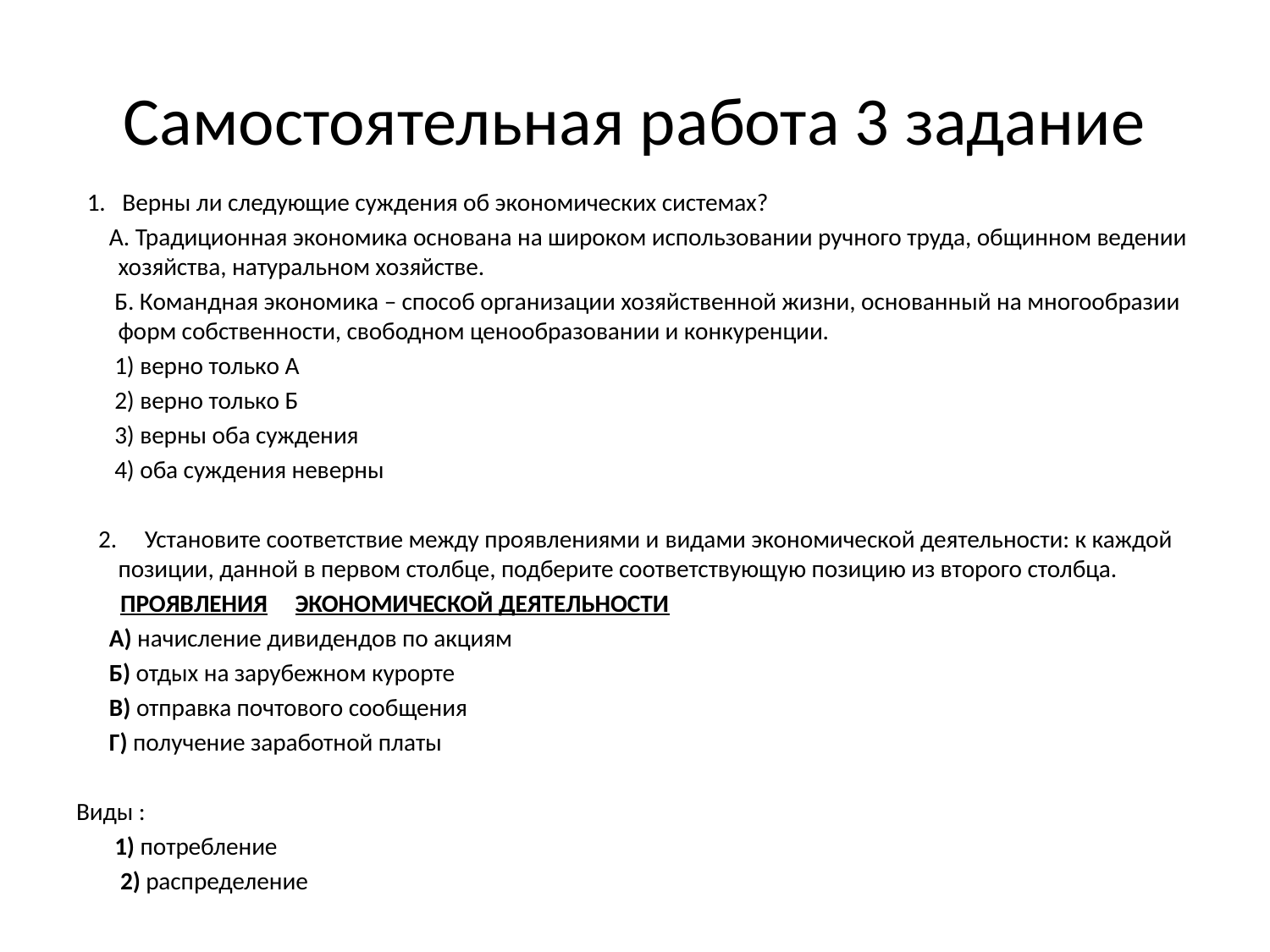

# Самостоятельная работа 3 задание
  1.   Верны ли следующие суждения об экономических системах?
      А. Традиционная экономика основана на широком использовании ручного труда, общинном ведении хозяйства, натуральном хозяйстве.
       Б. Командная экономика – способ организации хозяйственной жизни, основанный на многообразии форм собственности, свободном ценообразовании и конкуренции.
       1) верно только А
       2) верно только Б
       3) верны оба суждения
       4) оба суждения неверны

    2.     Установите соответствие между проявлениями и видами экономической деятельности: к каждой позиции, данной в первом столбце, подберите соответствующую позицию из второго столбца.
        ПРОЯВЛЕНИЯ     ЭКОНОМИЧЕСКОЙ ДЕЯТЕЛЬНОСТИ
      А) начисление дивидендов по акциям
      Б) отдых на зарубежном курорте
      В) отправка почтового сообщения
      Г) получение заработной платы

Виды :
       1) потребление
        2) распределение